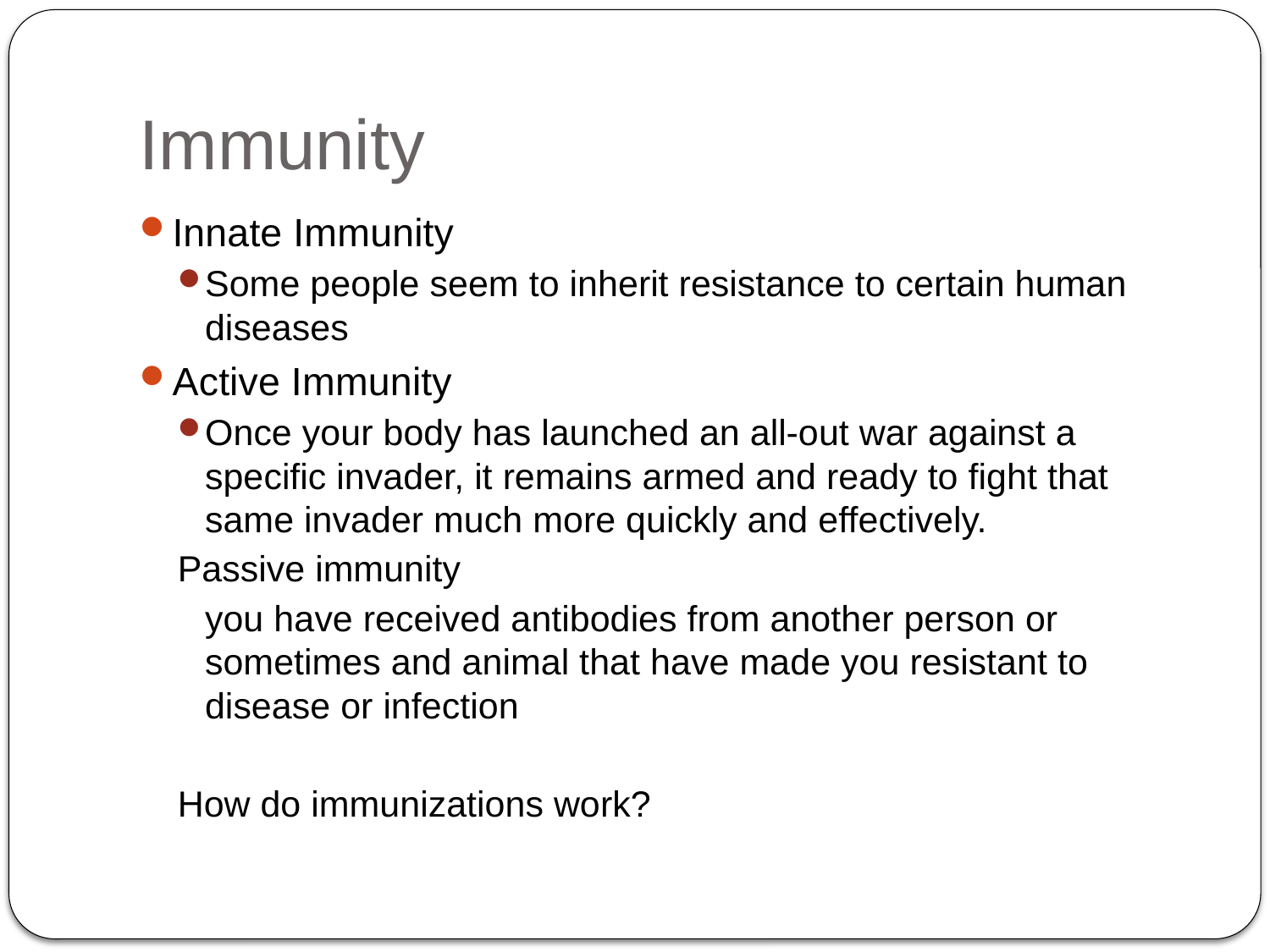

# Immunity
Innate Immunity
Some people seem to inherit resistance to certain human diseases
Active Immunity
Once your body has launched an all-out war against a specific invader, it remains armed and ready to fight that same invader much more quickly and effectively.
Passive immunity
	you have received antibodies from another person or sometimes and animal that have made you resistant to disease or infection

How do immunizations work?